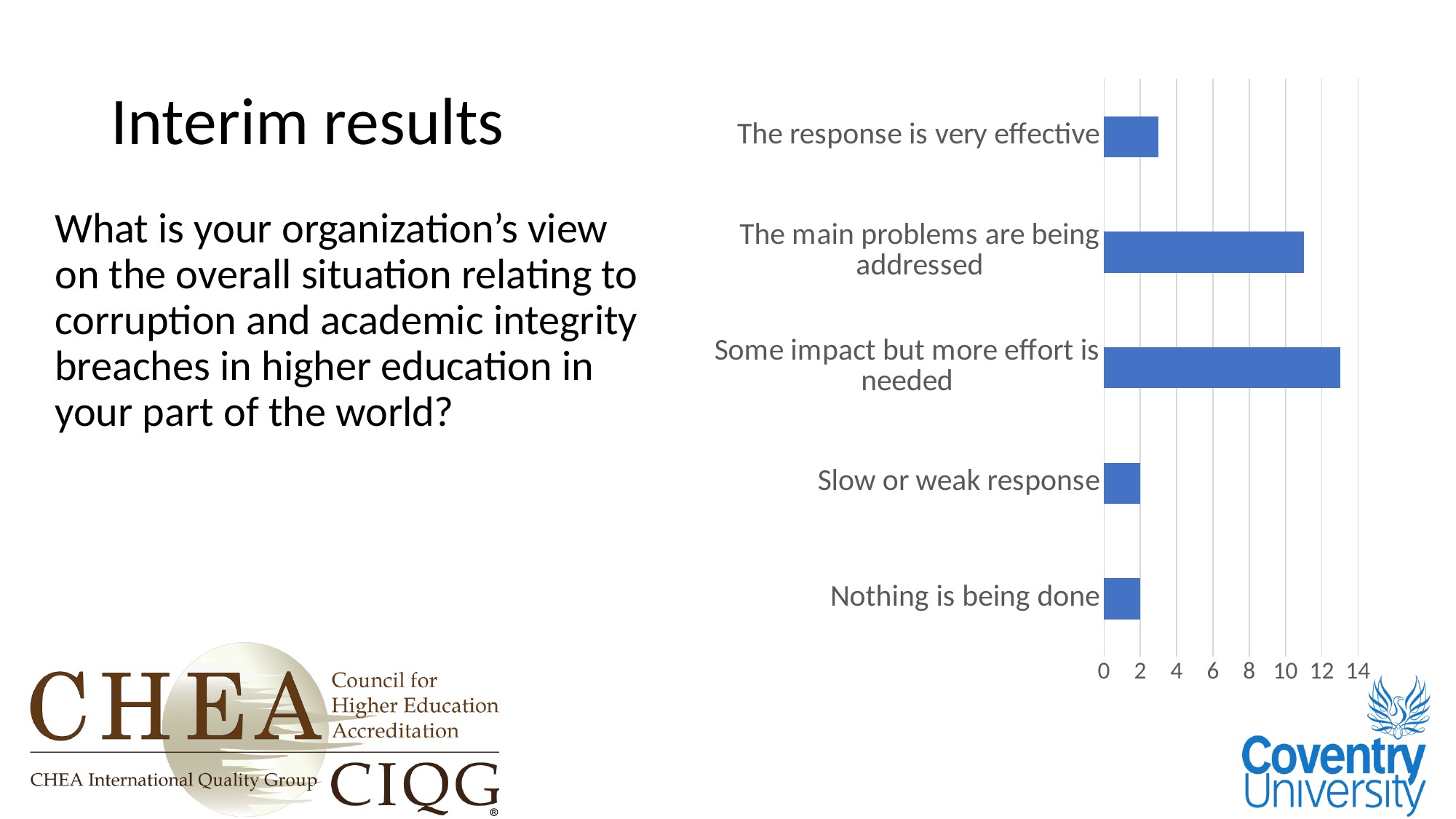

# Interim results

### Chart

| Category |  |
|---|---|
| Nothing is being done | 2.0 |
| Slow or weak response | 2.0 |
| Some impact but more effort is needed | 13.0 |
| The main problems are being addressed | 11.0 |
| The response is very effective | 3.0 |
What is your organization’s view on the overall situation relating to corruption and academic integrity breaches in higher education in your part of the world?